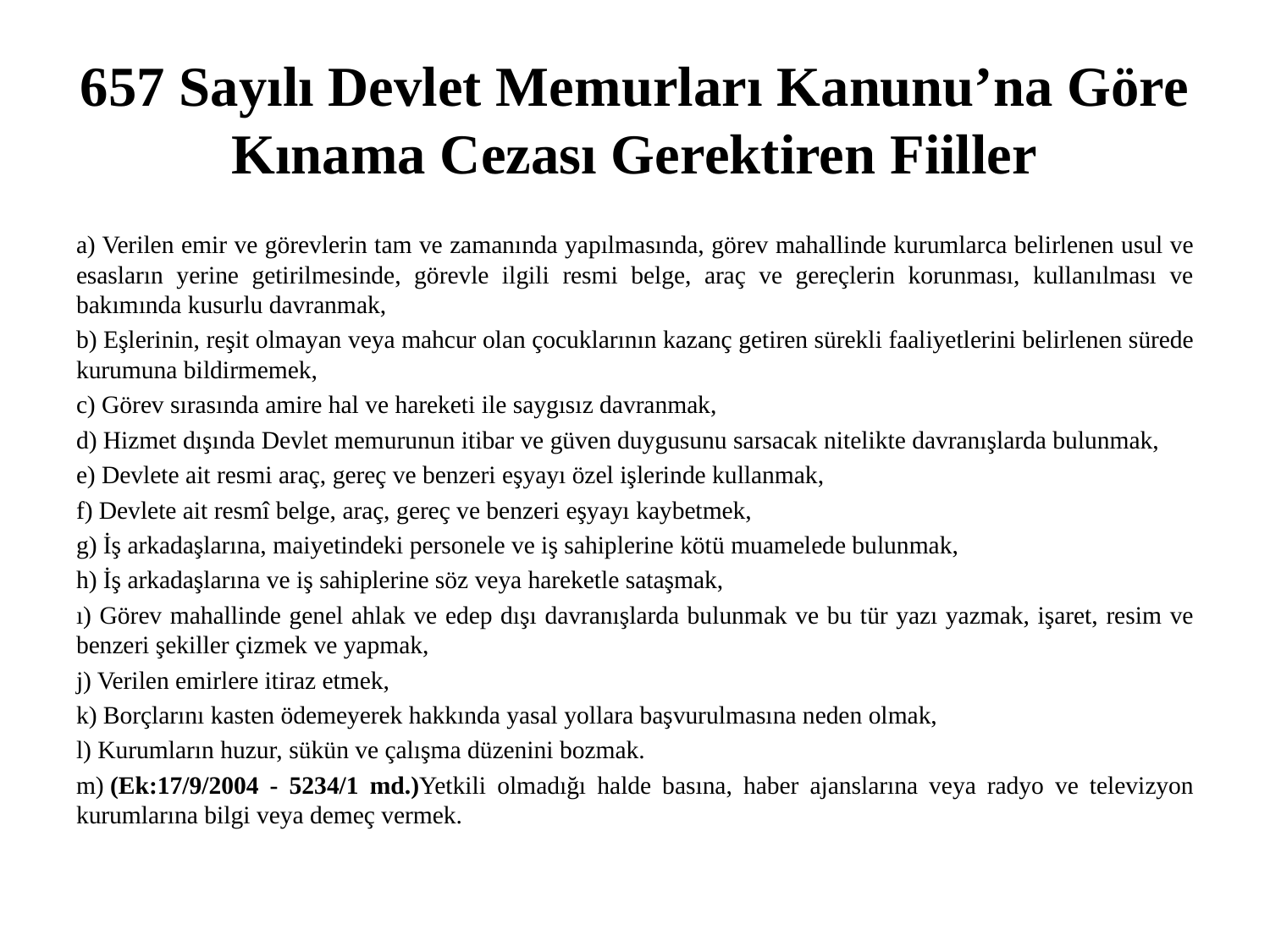

# 657 Sayılı Devlet Memurları Kanunu’na Göre Kınama Cezası Gerektiren Fiiller
a) Verilen emir ve görevlerin tam ve zamanında yapılmasında, görev mahallinde kurumlarca belirlenen usul ve esasların yerine getirilmesinde, görevle ilgili resmi belge, araç ve gereçlerin korunması, kullanılması ve bakımında kusurlu davranmak,
b) Eşlerinin, reşit olmayan veya mahcur olan çocuklarının kazanç getiren sürekli faaliyetlerini belirlenen sürede kurumuna bildirmemek,
c) Görev sırasında amire hal ve hareketi ile saygısız davranmak,
d) Hizmet dışında Devlet memurunun itibar ve güven duygusunu sarsacak nitelikte davranışlarda bulunmak,
e) Devlete ait resmi araç, gereç ve benzeri eşyayı özel işlerinde kullanmak,
f) Devlete ait resmî belge, araç, gereç ve benzeri eşyayı kaybetmek,
g) İş arkadaşlarına, maiyetindeki personele ve iş sahiplerine kötü muamelede bulunmak,
h) İş arkadaşlarına ve iş sahiplerine söz veya hareketle sataşmak,
ı) Görev mahallinde genel ahlak ve edep dışı davranışlarda bulunmak ve bu tür yazı yazmak, işaret, resim ve benzeri şekiller çizmek ve yapmak,
j) Verilen emirlere itiraz etmek,
k) Borçlarını kasten ödemeyerek hakkında yasal yollara başvurulmasına neden olmak,
l) Kurumların huzur, sükün ve çalışma düzenini bozmak.
m) (Ek:17/9/2004 - 5234/1 md.)Yetkili olmadığı halde basına, haber ajanslarına veya radyo ve televizyon kurumlarına bilgi veya demeç vermek.